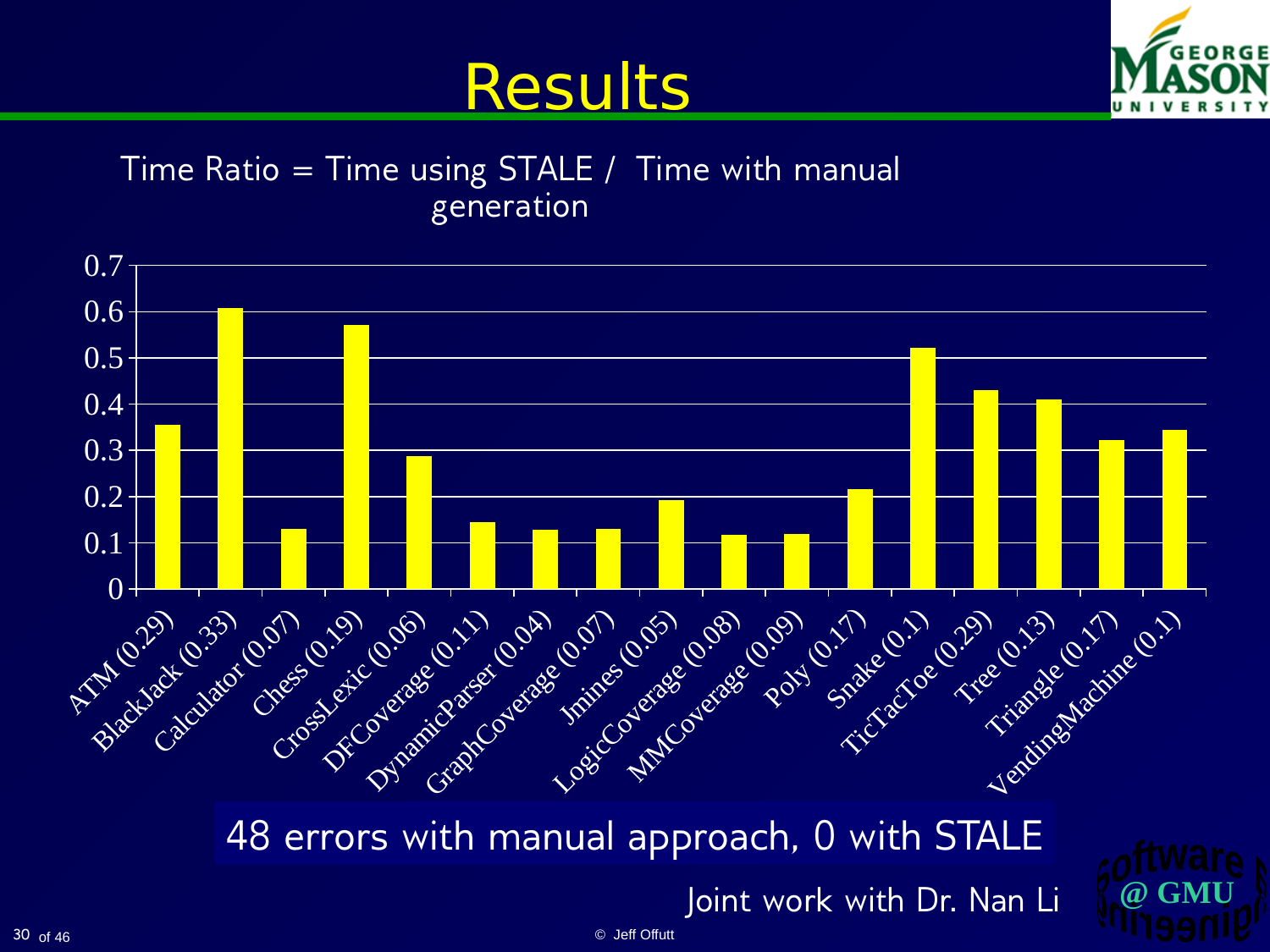

# Results

### Chart: Time Ratio = Time using STALE /  Time with manual generation

| Category | Time Ratio |
|---|---|
| ATM (0.29) | 0.355169692186267 |
| BlackJack (0.33) | 0.608 |
| Calculator (0.07) | 0.129678439641539 |
| Chess (0.19) | 0.570796460176991 |
| CrossLexic (0.06) | 0.288302481291847 |
| DFCoverage (0.11) | 0.144475920679887 |
| DynamicParser (0.04) | 0.127930174563591 |
| GraphCoverage (0.07) | 0.130774871669518 |
| Jmines (0.05) | 0.193142857142857 |
| LogicCoverage (0.08) | 0.117242907801418 |
| MMCoverage (0.09) | 0.119439868204283 |
| Poly (0.17) | 0.21665582303188 |
| Snake (0.1) | 0.521367521367521 |
| TicTacToe (0.29) | 0.429718875502008 |
| Tree (0.13) | 0.41113105924596 |
| Triangle (0.17) | 0.322392414296134 |
| VendingMachine (0.1) | 0.345315904139433 |
48 errors with manual approach, 0 with STALE
Joint work with Dr. Nan Li
30
©  Jeff Offutt